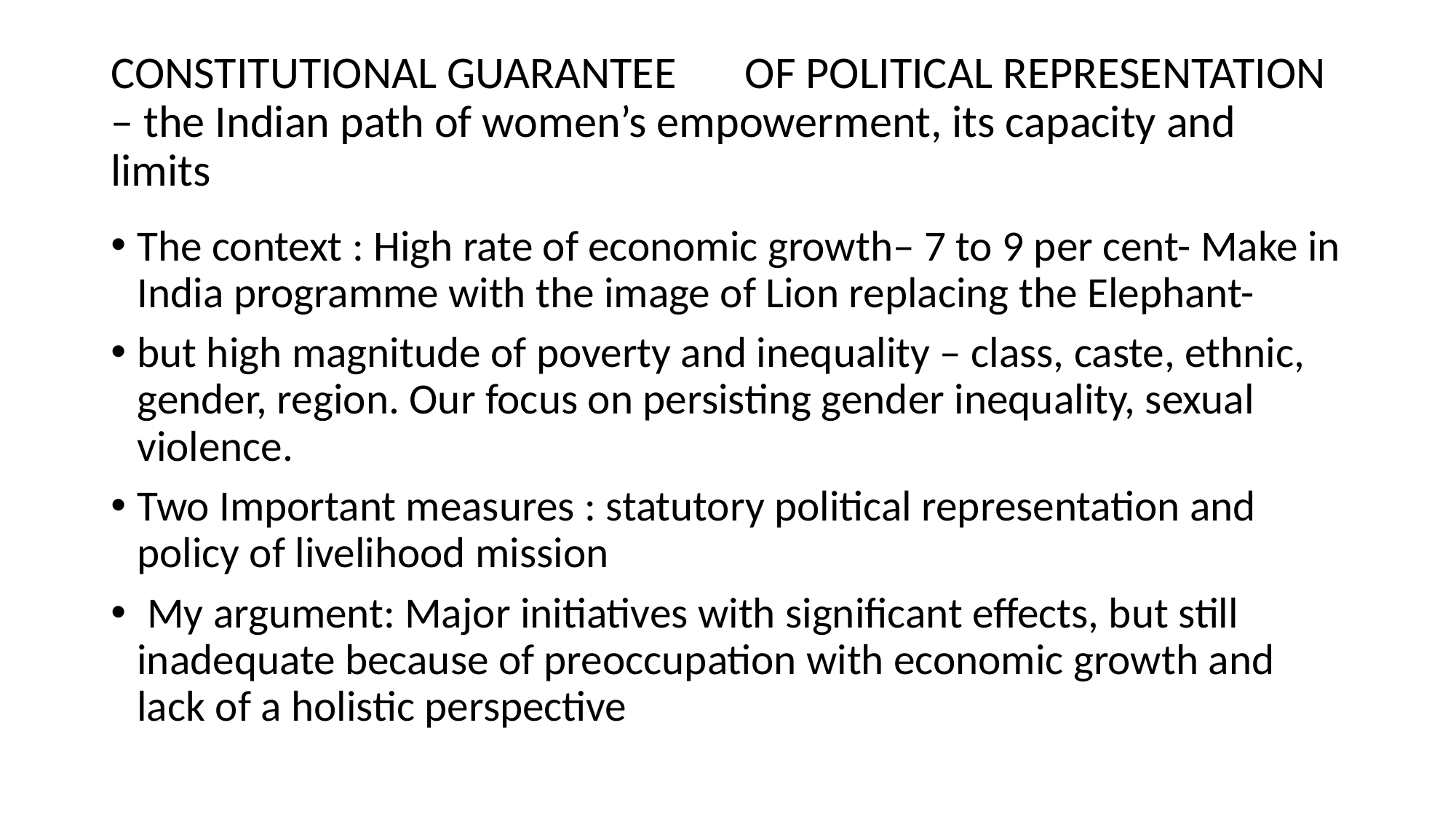

# CONSTITUTIONAL GUARANTEE 	OF POLITICAL REPRESENTATION – the Indian path of women’s empowerment, its capacity and limits
The context : High rate of economic growth– 7 to 9 per cent- Make in India programme with the image of Lion replacing the Elephant-
but high magnitude of poverty and inequality – class, caste, ethnic, gender, region. Our focus on persisting gender inequality, sexual violence.
Two Important measures : statutory political representation and policy of livelihood mission
 My argument: Major initiatives with significant effects, but still inadequate because of preoccupation with economic growth and lack of a holistic perspective